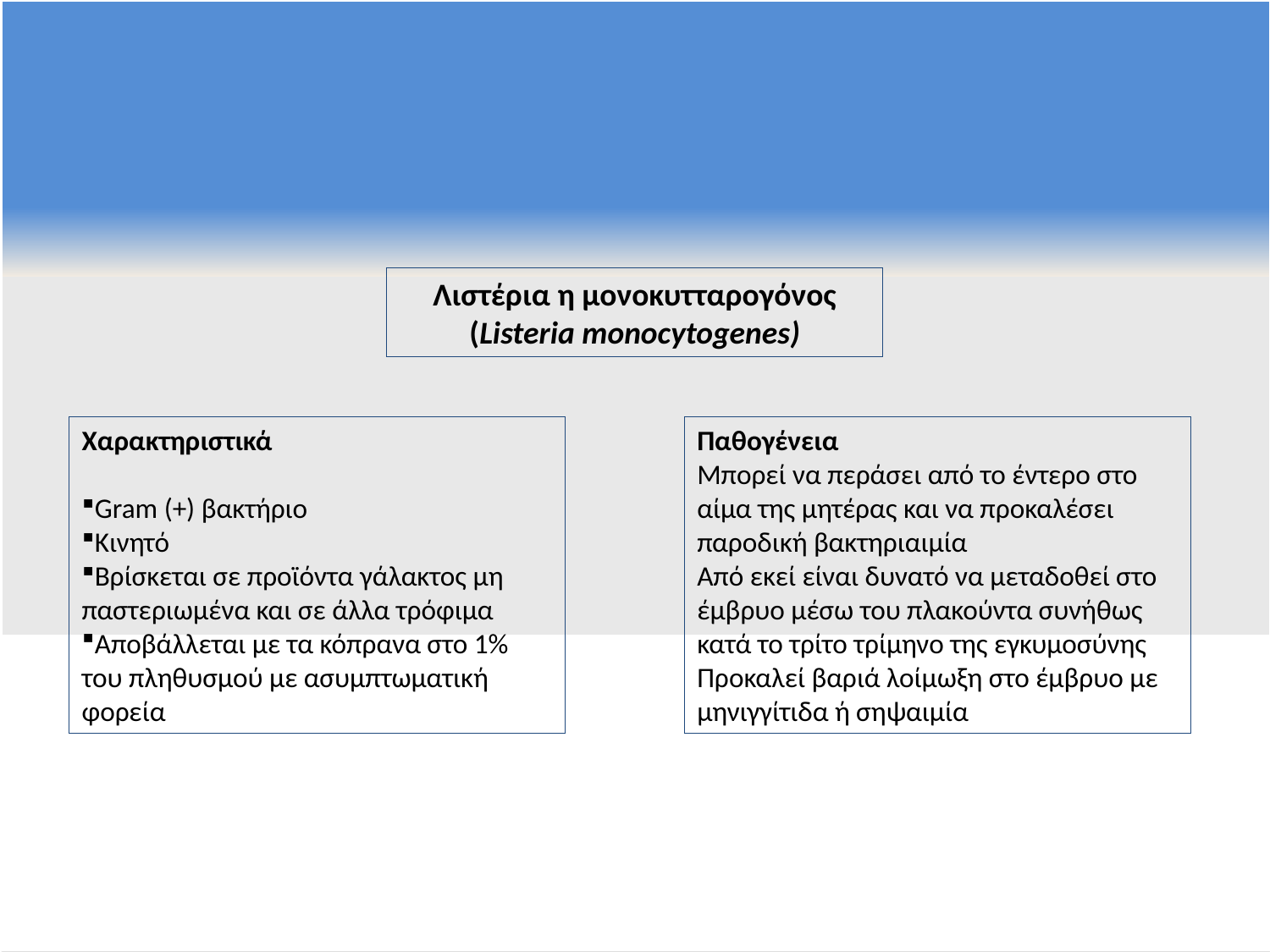

Λιστέρια η μονοκυτταρογόνος (Listeria monocytogenes)
Χαρακτηριστικά

Gram (+) βακτήριο
Κινητό
Βρίσκεται σε προϊόντα γάλακτος μη παστεριωμένα και σε άλλα τρόφιμα
Αποβάλλεται με τα κόπρανα στο 1% του πληθυσμού με ασυμπτωματική φορεία
Παθογένεια
Μπορεί να περάσει από το έντερο στο αίμα της μητέρας και να προκαλέσει παροδική βακτηριαιμία
Από εκεί είναι δυνατό να μεταδοθεί στο έμβρυο μέσω του πλακούντα συνήθως κατά το τρίτο τρίμηνο της εγκυμοσύνης
Προκαλεί βαριά λοίμωξη στο έμβρυο με μηνιγγίτιδα ή σηψαιμία